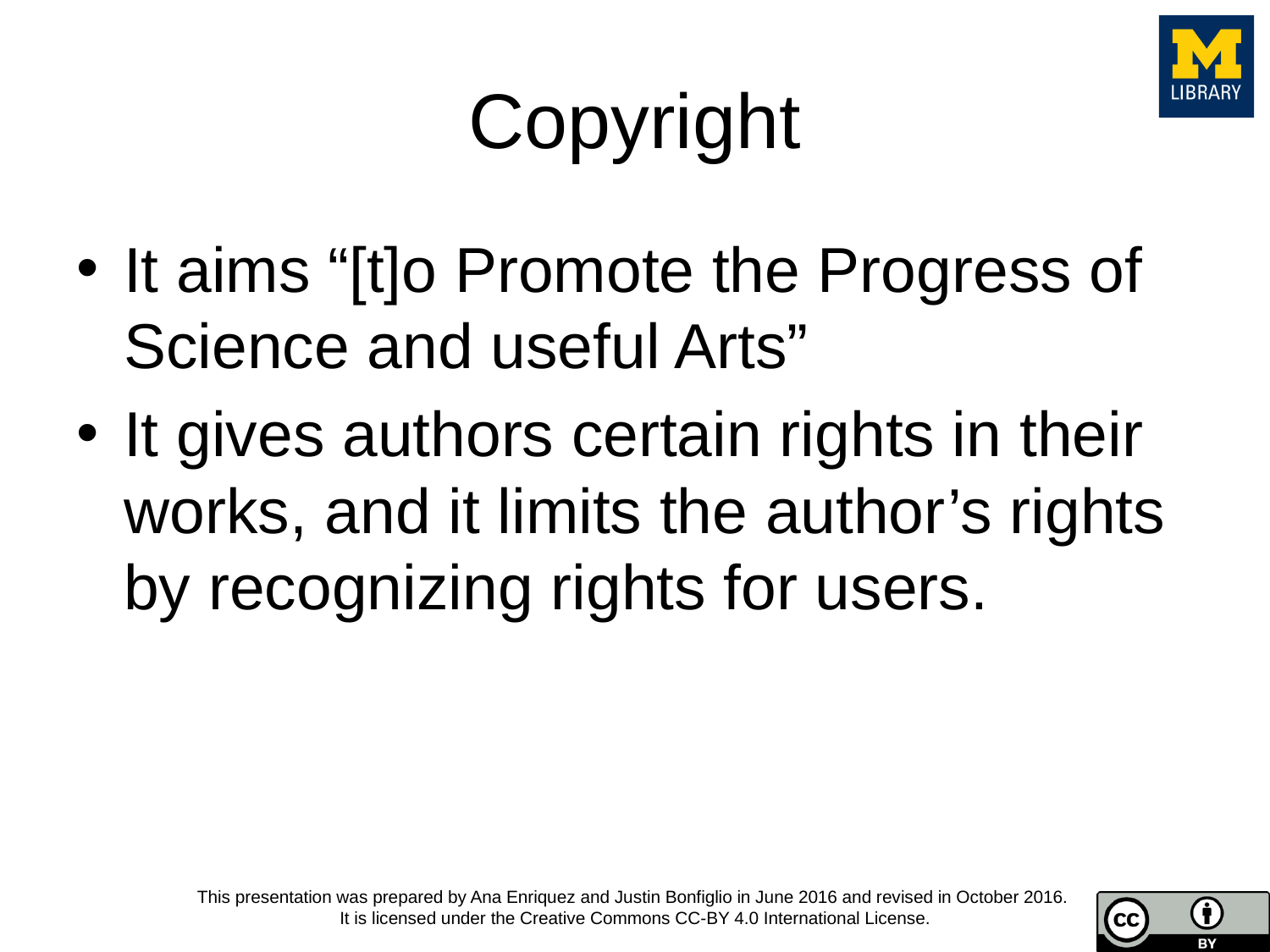

# Copyright
It aims “[t]o Promote the Progress of Science and useful Arts”
It gives authors certain rights in their works, and it limits the author’s rights by recognizing rights for users.

This presentation was prepared by Ana Enriquez and Justin Bonfiglio in June 2016 and revised in October 2016.
It is licensed under the Creative Commons CC-BY 4.0 International License.